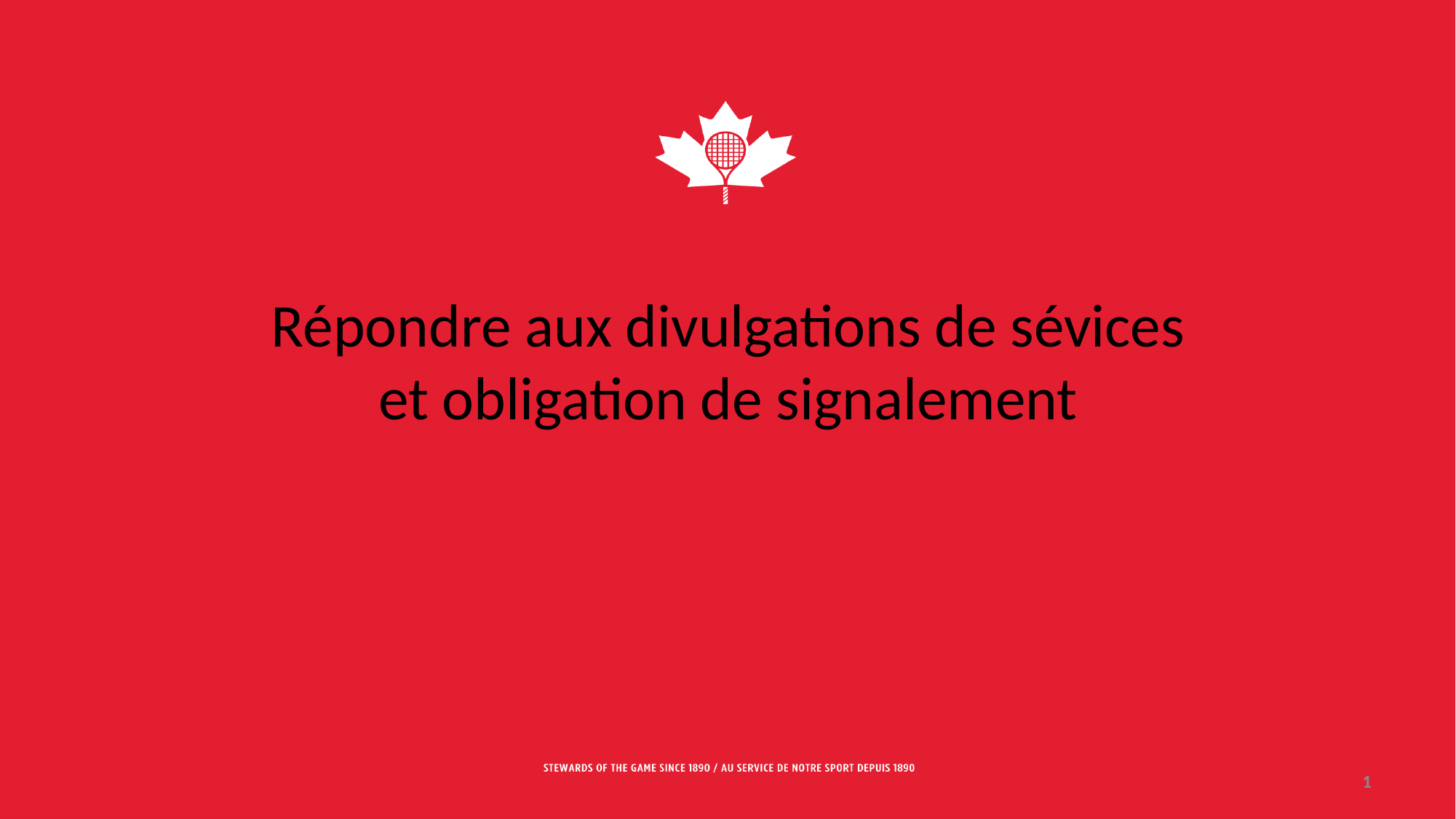

Répondre aux divulgations de sévices et obligation de signalement

1